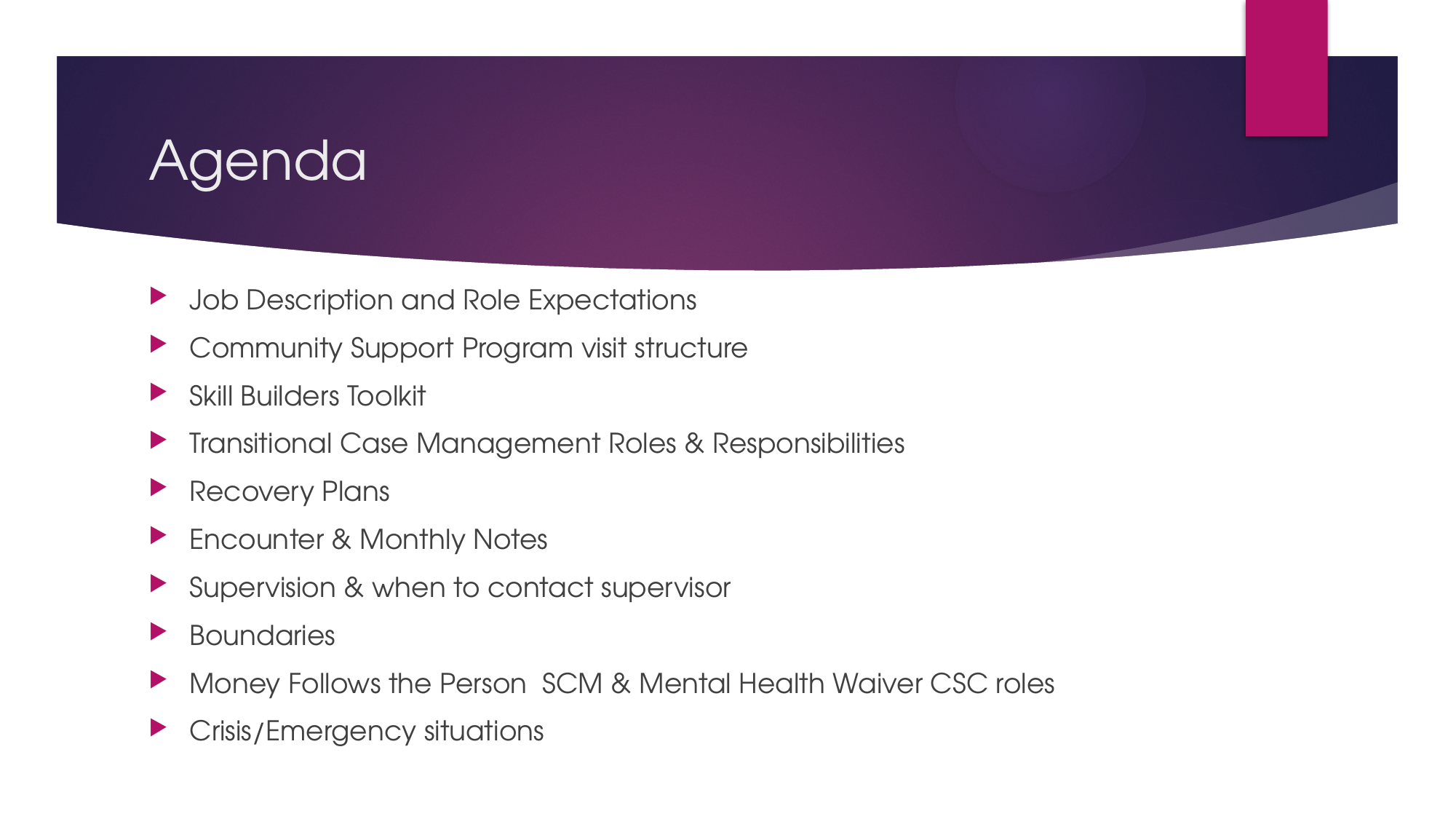

# Agenda
Job Description and Role Expectations
Community Support Program visit structure
Skill Builders Toolkit
Transitional Case Management Roles & Responsibilities
Recovery Plans
Encounter & Monthly Notes
Supervision & when to contact supervisor
Boundaries
Money Follows the Person  SCM & Mental Health Waiver CSC roles
Crisis/Emergency situations